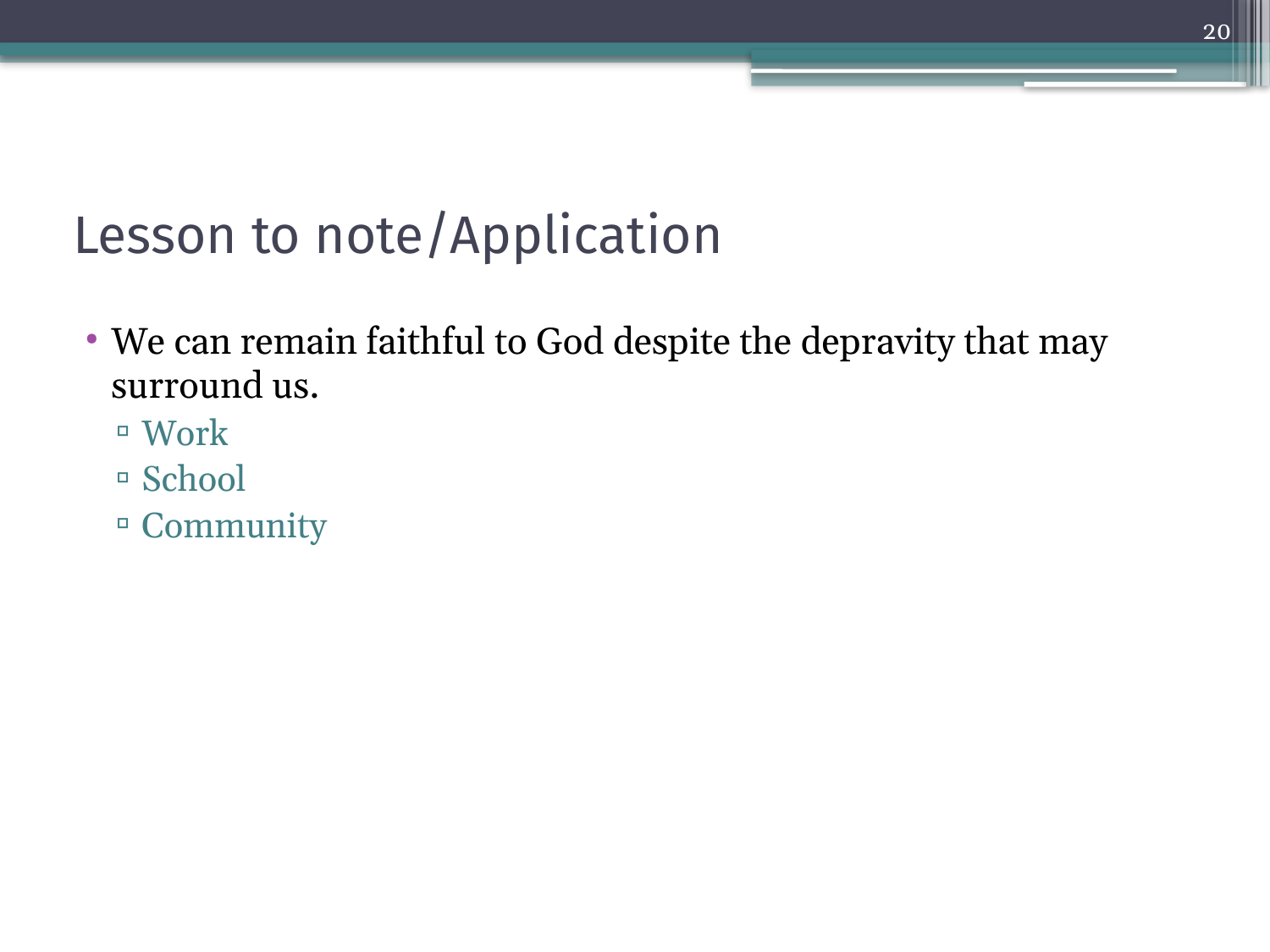

20
# Lesson to note/Application
We can remain faithful to God despite the depravity that may surround us.
Work
School
Community